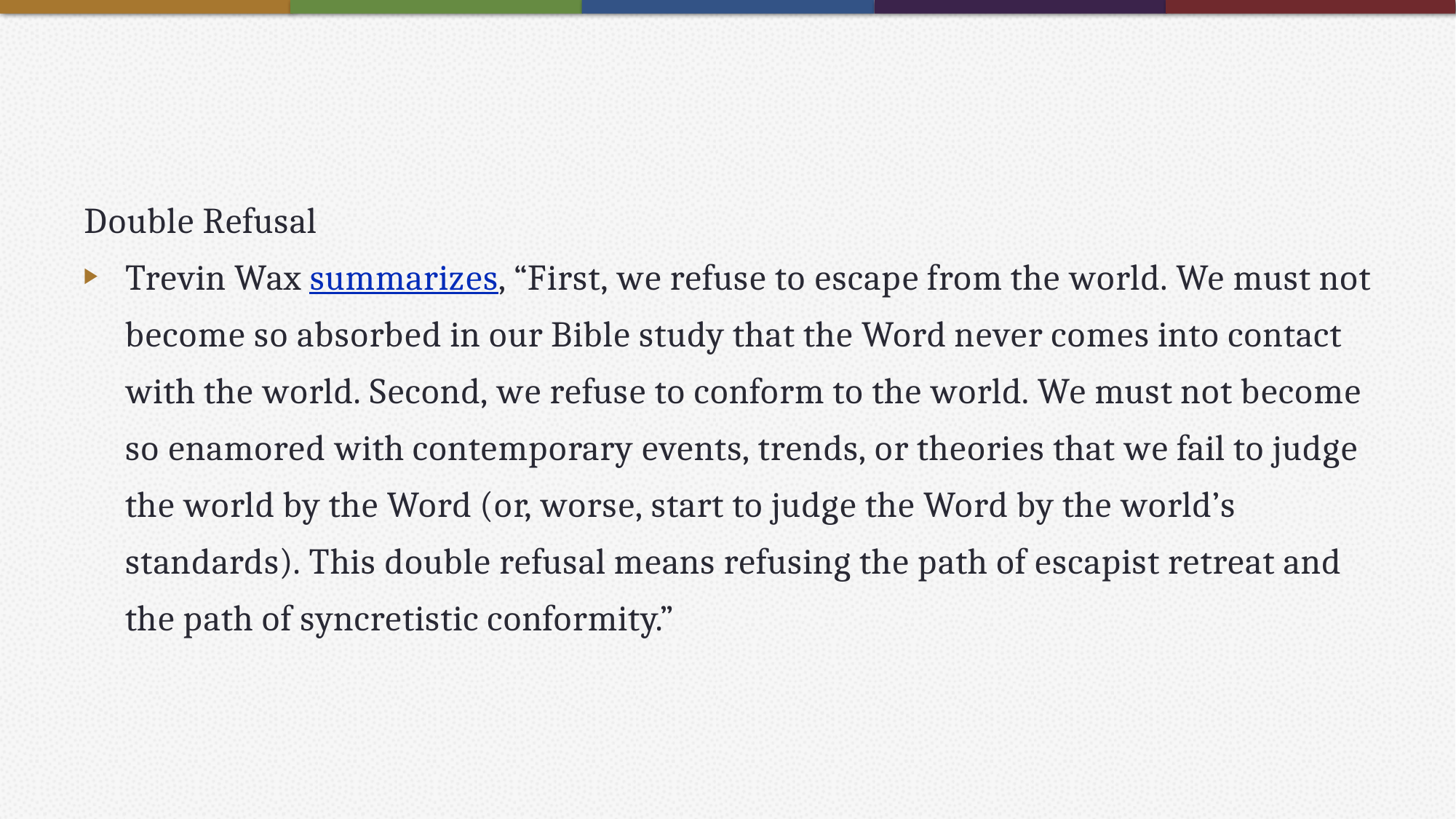

#
Double Refusal
Trevin Wax summarizes, “First, we refuse to escape from the world. We must not become so absorbed in our Bible study that the Word never comes into contact with the world. Second, we refuse to conform to the world. We must not become so enamored with contemporary events, trends, or theories that we fail to judge the world by the Word (or, worse, start to judge the Word by the world’s standards). This double refusal means refusing the path of escapist retreat and the path of syncretistic conformity.”